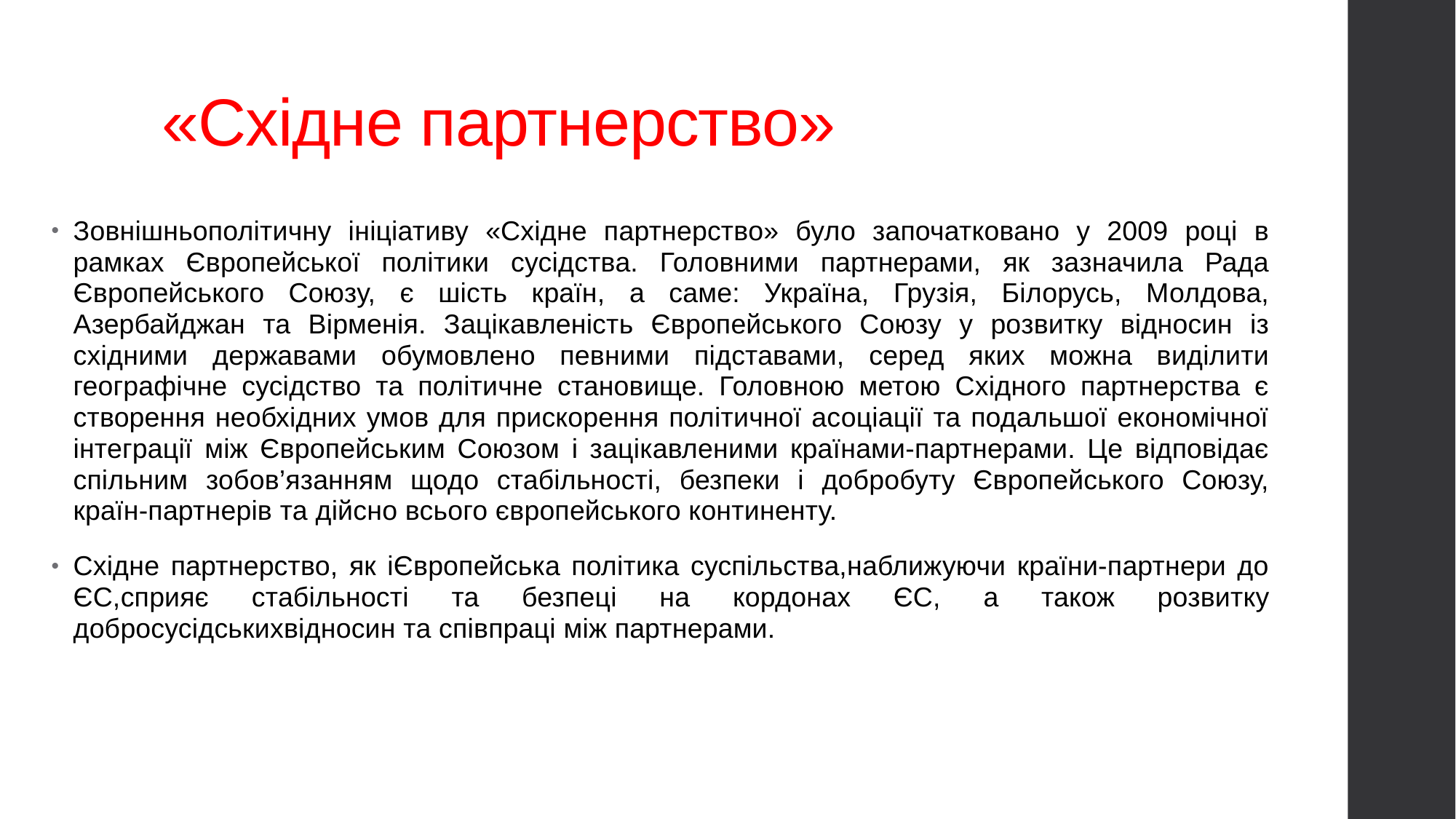

# «Східне партнерство»
Зовнішньополітичну ініціативу «Східне партнерство» було започатковано у 2009 році в рамках Європейської політики сусідства. Головними партнерами, як зазначила Рада Європейського Союзу, є шість країн, а саме: Україна, Грузія, Білорусь, Молдова, Азербайджан та Вірменія. Зацікавленість Європейського Союзу у розвитку відносин із східними державами обумовлено певними підставами, серед яких можна виділити географічне сусідство та політичне становище. Головною метою Східного партнерства є створення необхідних умов для прискорення політичної асоціації та подальшої економічної інтеграції між Європейським Союзом і зацікавленими країнами-партнерами. Це відповідає спільним зобов’язанням щодо стабільності, безпеки і добробуту Європейського Союзу, країн-партнерів та дійсно всього європейського континенту.
Східне партнерство, як іЄвропейська політика суспільства,наближуючи країни-партнери до ЄС,сприяє стабільності та безпеці на кордонах ЄС, а також розвитку добросусідськихвідносин та співпраці між партнерами.